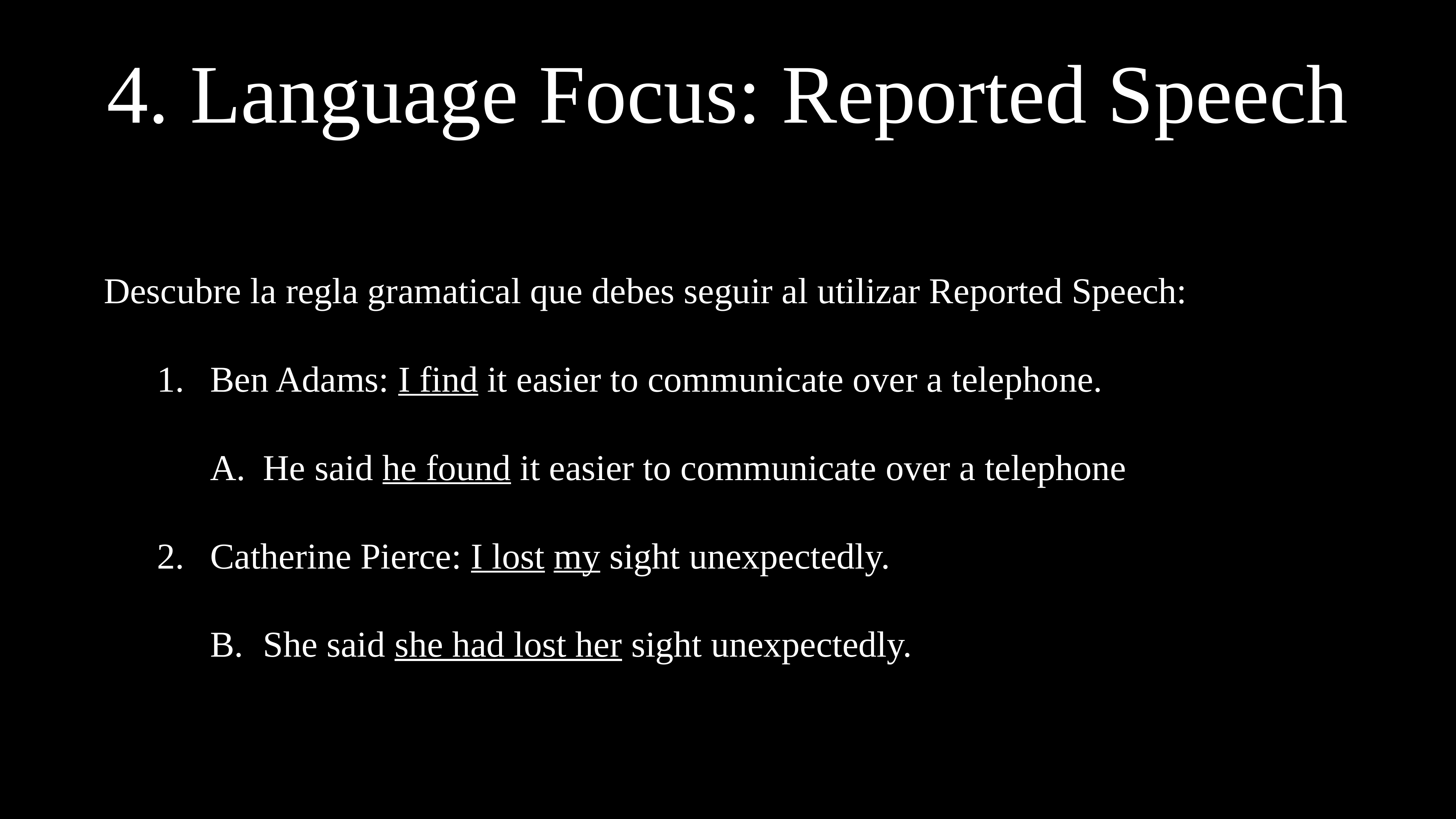

# 4. Language Focus: Reported Speech
Descubre la regla gramatical que debes seguir al utilizar Reported Speech:
Ben Adams: I find it easier to communicate over a telephone.
He said he found it easier to communicate over a telephone
Catherine Pierce: I lost my sight unexpectedly.
She said she had lost her sight unexpectedly.